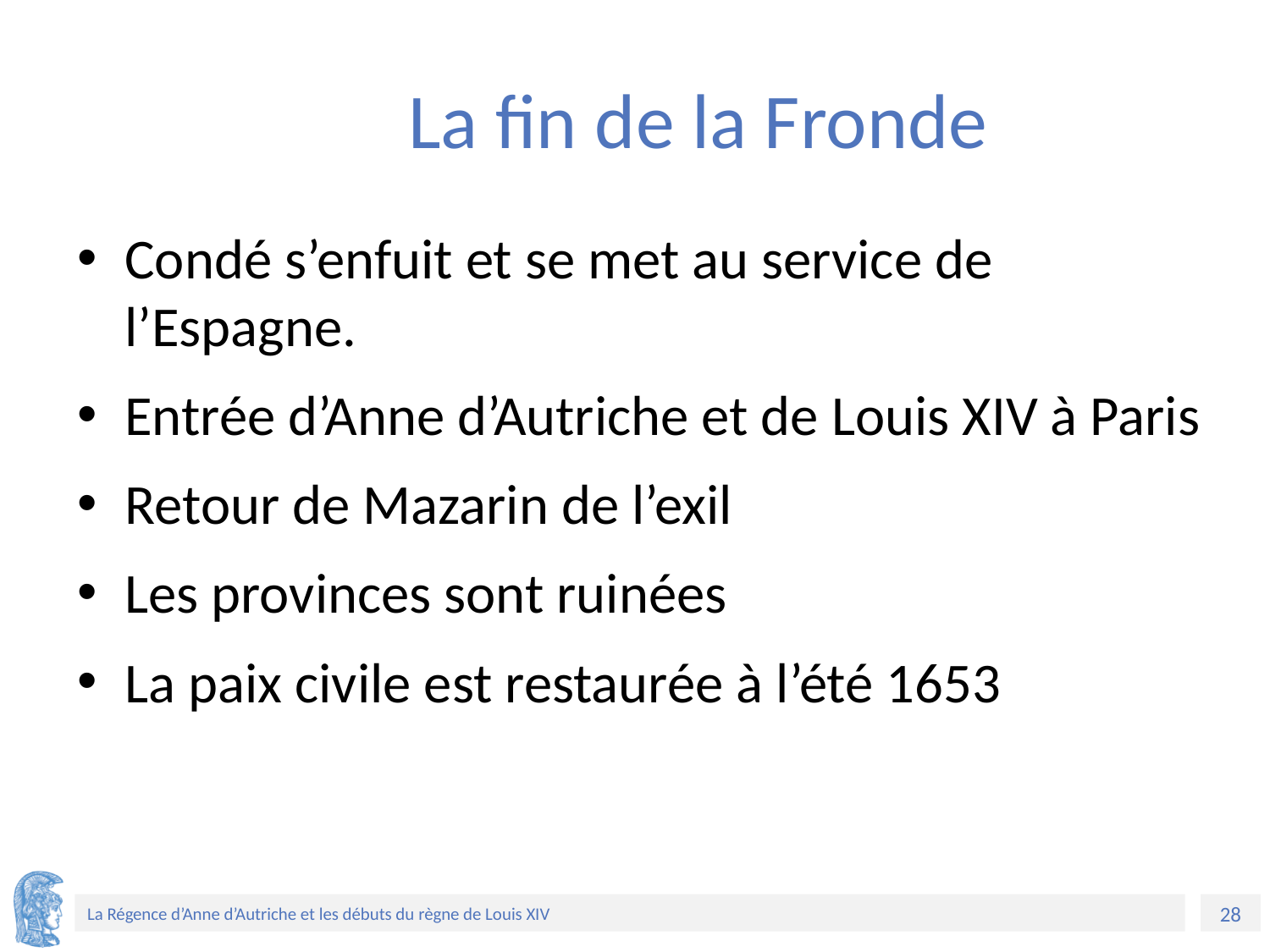

# La fin de la Fronde
Condé s’enfuit et se met au service de l’Espagne.
Entrée d’Anne d’Autriche et de Louis XIV à Paris
Retour de Mazarin de l’exil
Les provinces sont ruinées
La paix civile est restaurée à l’été 1653